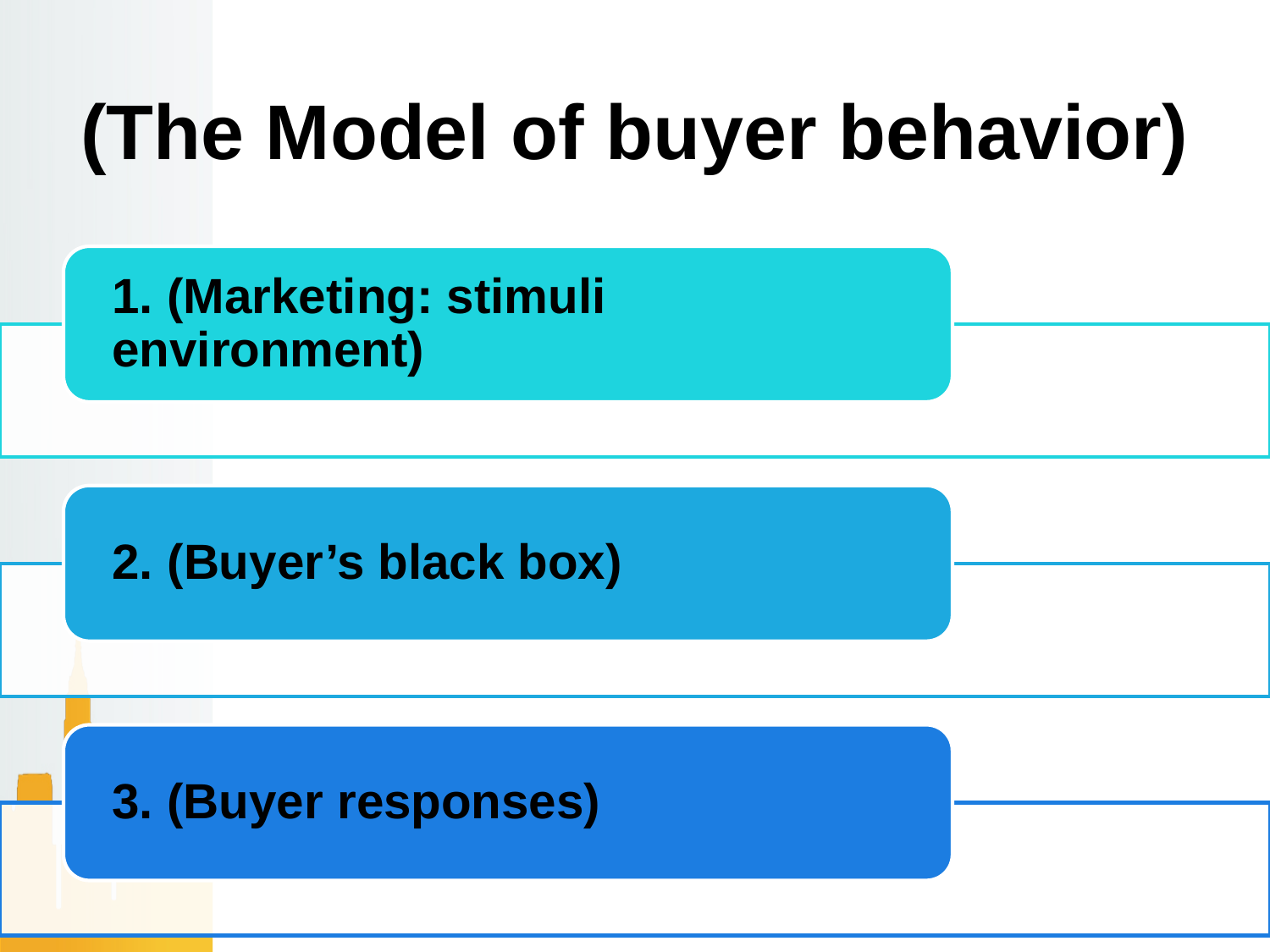

# (The Model of buyer behavior)
1. (Marketing: stimuli environment)
2. (Buyer’s black box)
3. (Buyer responses)